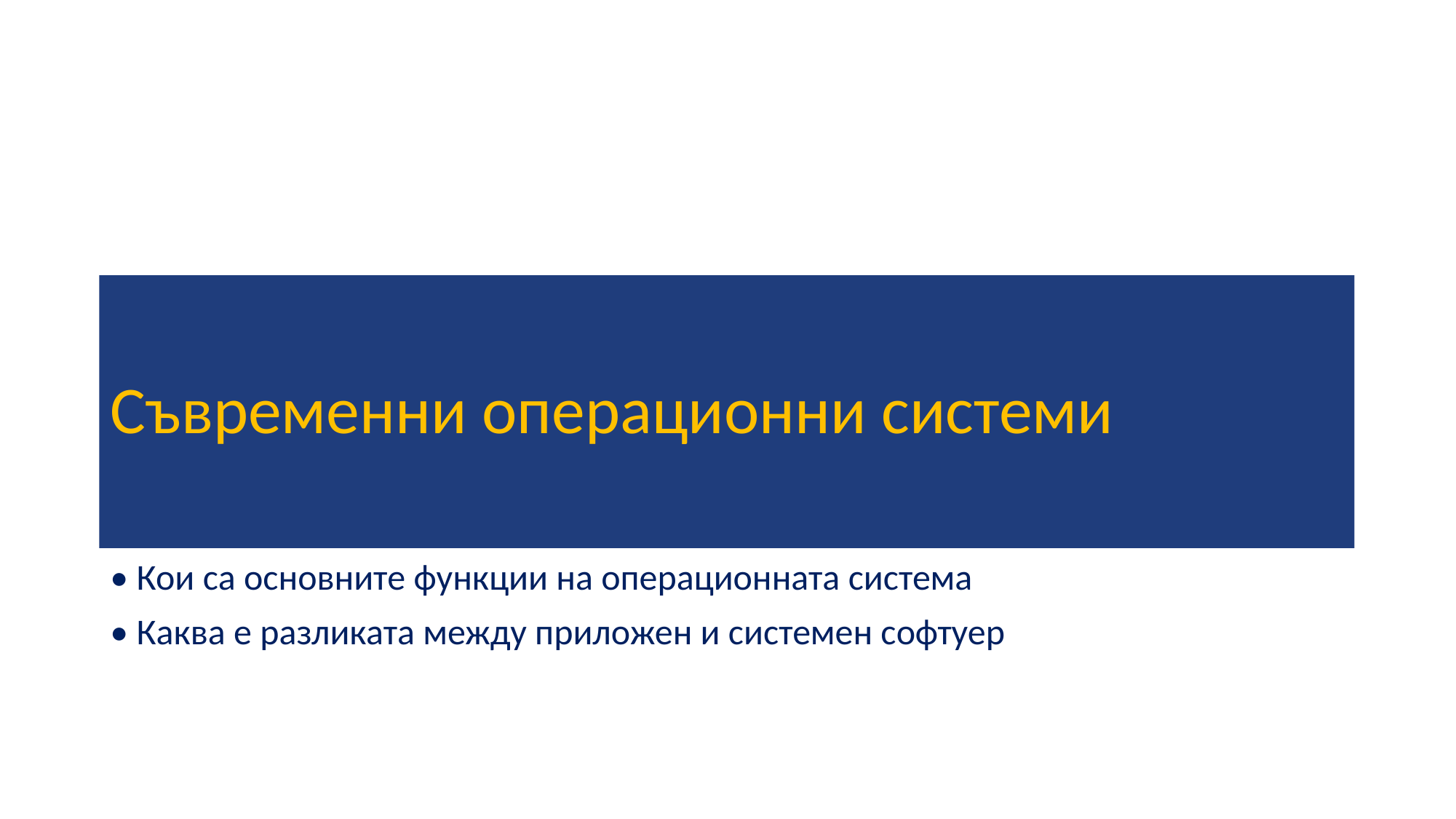

# Съвременни операционни системи
• Кои са основните функции на операционната система
• Каква е разликата между приложен и системен софтуер